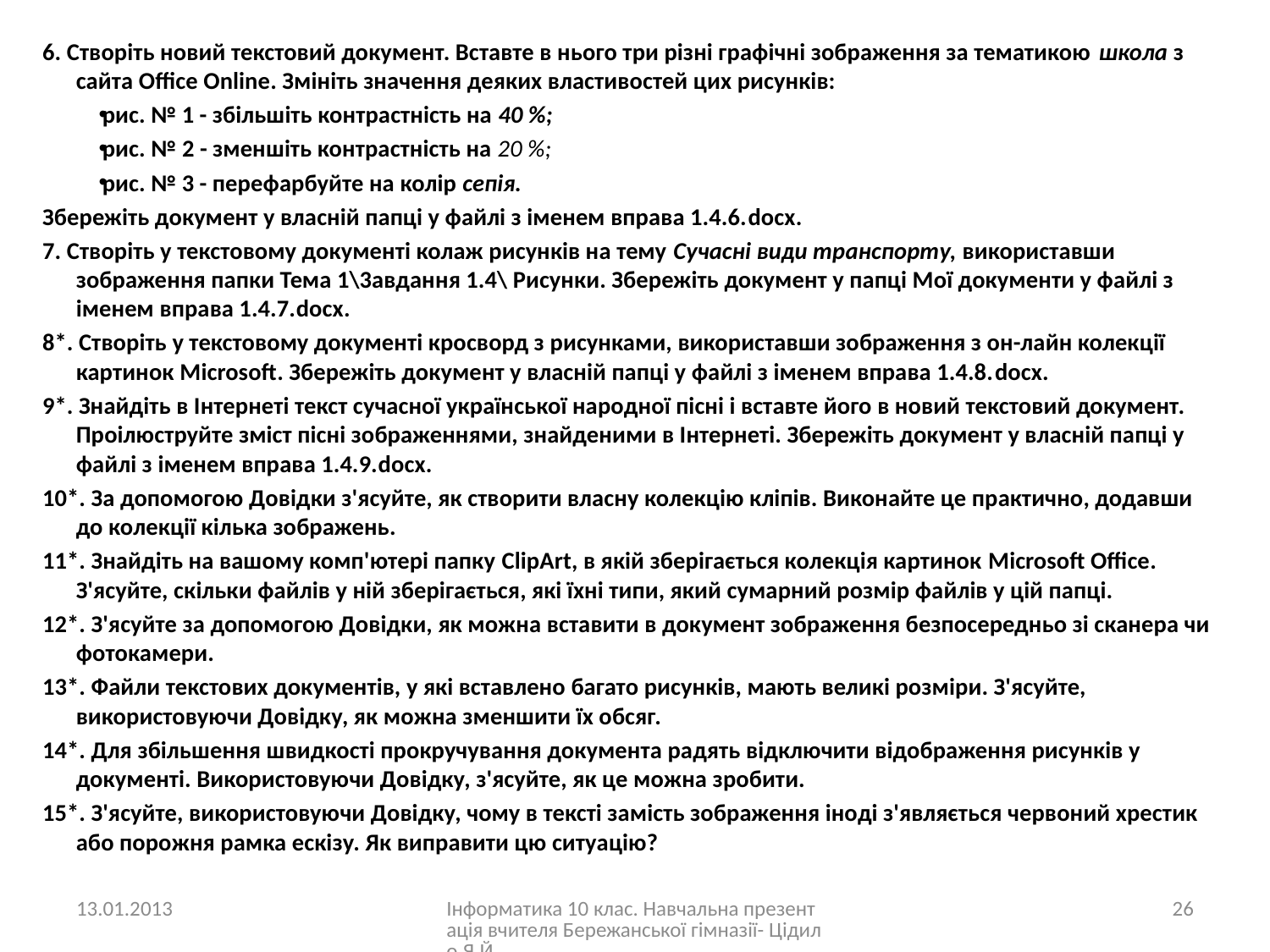

6. Створіть новий текстовий документ. Вставте в нього три різні графічні зображення за тематикою школа з сайта Office Online. Змініть значення деяких властивостей цих рисунків:
рис. № 1 - збільшіть контрастність на 40 %;
рис. № 2 - зменшіть контрастність на 20 %;
рис. № 3 - перефарбуйте на колір сепія.
Збережіть документ у власній папці у файлі з іменем вправа 1.4.6.docx.
7. Створіть у текстовому документі колаж рисунків на тему Сучасні види транспорту, використавши зображення папки Тема 1\3авдання 1.4\ Рисунки. Збережіть документ у папці Мої документи у файлі з іменем вправа 1.4.7.docx.
8*. Створіть у текстовому документі кросворд з рисунками, використавши зображення з он-лайн колекції картинок Microsoft. Збережіть документ у власній папці у файлі з іменем вправа 1.4.8.docx.
9*. Знайдіть в Інтернеті текст сучасної української народної пісні і вставте його в новий текстовий документ. Проілюструйте зміст пісні зображеннями, знайденими в Інтернеті. Збережіть документ у власній папці у файлі з іменем вправа 1.4.9.docx.
10*. За допомогою Довідки з'ясуйте, як створити власну колекцію кліпів. Виконайте це практично, додавши до колекції кілька зображень.
11*. Знайдіть на вашому комп'ютері папку ClipArt, в якій зберігається колекція картинок Microsoft Office. З'ясуйте, скільки файлів у ній зберігається, які їхні типи, який сумарний розмір файлів у цій папці.
12*. З'ясуйте за допомогою Довідки, як можна вставити в документ зображення безпосередньо зі сканера чи фотокамери.
13*. Файли текстових документів, у які вставлено багато рисунків, мають великі розміри. З'ясуйте, використовуючи Довідку, як можна зменшити їх обсяг.
14*. Для збільшення швидкості прокручування документа радять відключити відображення рисунків у документі. Використовуючи Довідку, з'ясуйте, як це можна зробити.
15*. З'ясуйте, використовуючи Довідку, чому в тексті замість зображення іноді з'являється червоний хрестик або порожня рамка ескізу. Як виправити цю ситуацію?

13.01.2013
Інформатика 10 клас. Навчальна презентація вчителя Бережанської гімназії- Цідило Я.Й.
26